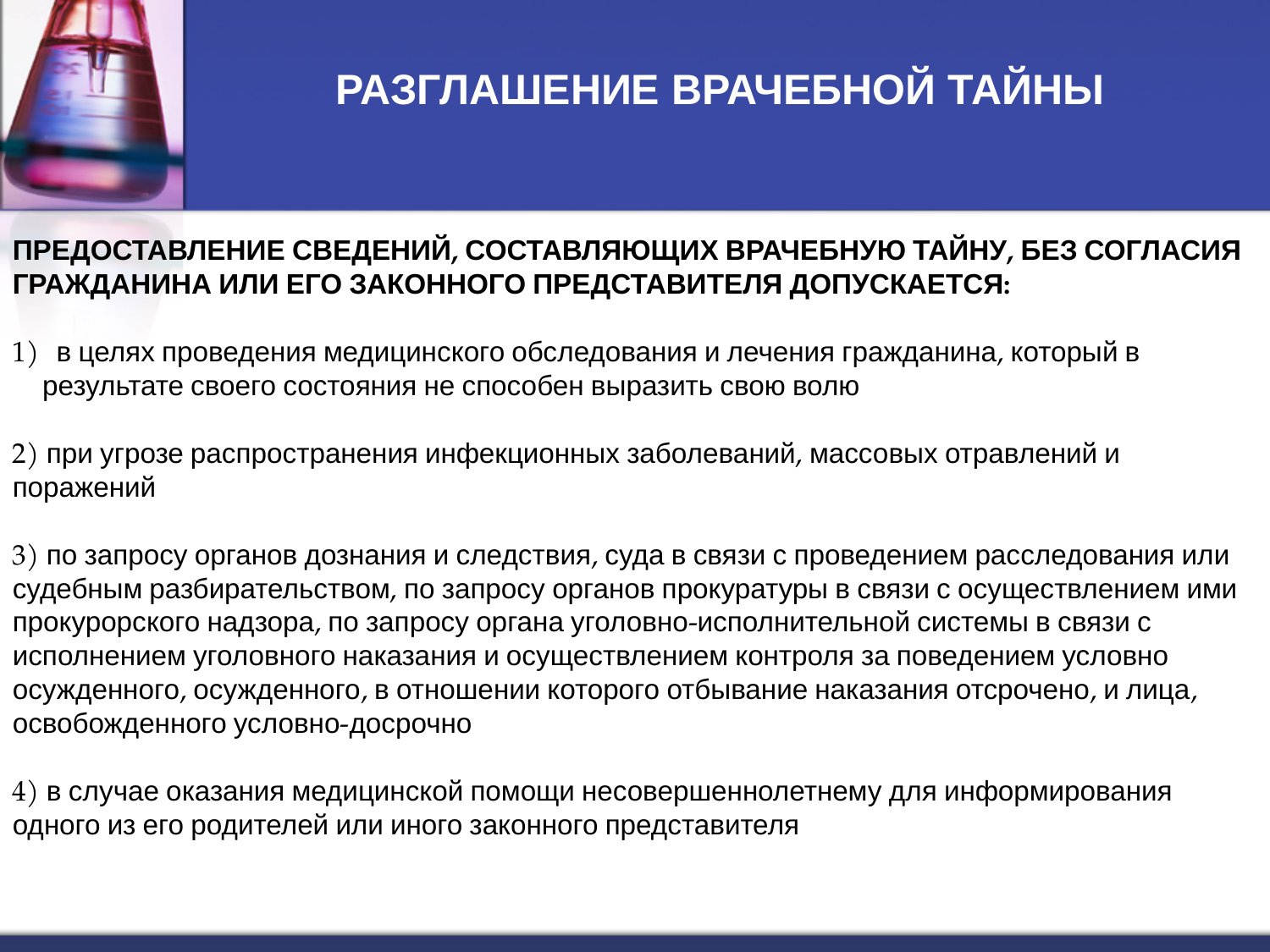

РАЗГЛАШЕНИЕ ВРАЧЕБНОЙ ТАЙНЫ

ПРЕДОСТАВЛЕНИЕ СВЕДЕНИЙ, СОСТАВЛЯЮЩИХ ВРАЧЕБНУЮ ТАЙНУ, БЕЗ СОГЛАСИЯ ГРАЖДАНИНА ИЛИ ЕГО ЗАКОННОГО ПРЕДСТАВИТЕЛЯ ДОПУСКАЕТСЯ:

  в целях проведения медицинского обследования и лечения гражданина, который в результате своего состояния не способен выразить свою волю

2) при угрозе распространения инфекционных заболеваний, массовых отравлений и поражений

3) по запросу органов дознания и следствия, суда в связи с проведением расследования или судебным разбирательством, по запросу органов прокуратуры в связи с осуществлением ими прокурорского надзора, по запросу органа уголовно-исполнительной системы в связи с исполнением уголовного наказания и осуществлением контроля за поведением условно осужденного, осужденного, в отношении которого отбывание наказания отсрочено, и лица, освобожденного условно-досрочно

4) в случае оказания медицинской помощи несовершеннолетнему для информирования одного из его родителей или иного законного представителя